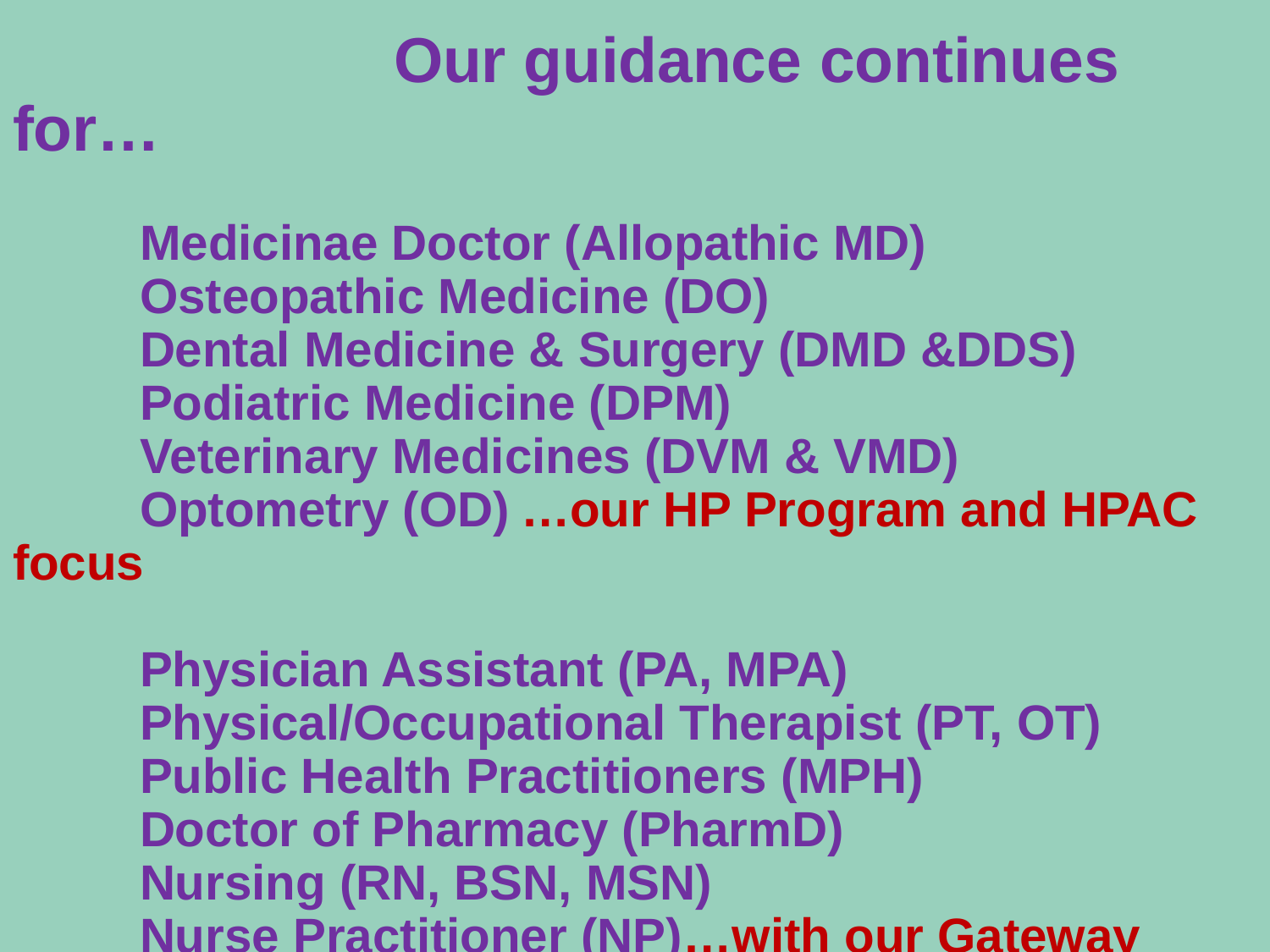

# Our guidance continues for… Medicinae Doctor (Allopathic MD) Osteopathic Medicine (DO) Dental Medicine & Surgery (DMD &DDS) Podiatric Medicine (DPM) Veterinary Medicines (DVM & VMD) Optometry (OD)	…our HP Program and HPAC focus Physician Assistant (PA, MPA) Physical/Occupational Therapist (PT, OT) Public Health Practitioners (MPH) Doctor of Pharmacy (PharmD) Nursing (RN, BSN, MSN) Nurse Practitioner (NP)…with our Gateway Partners